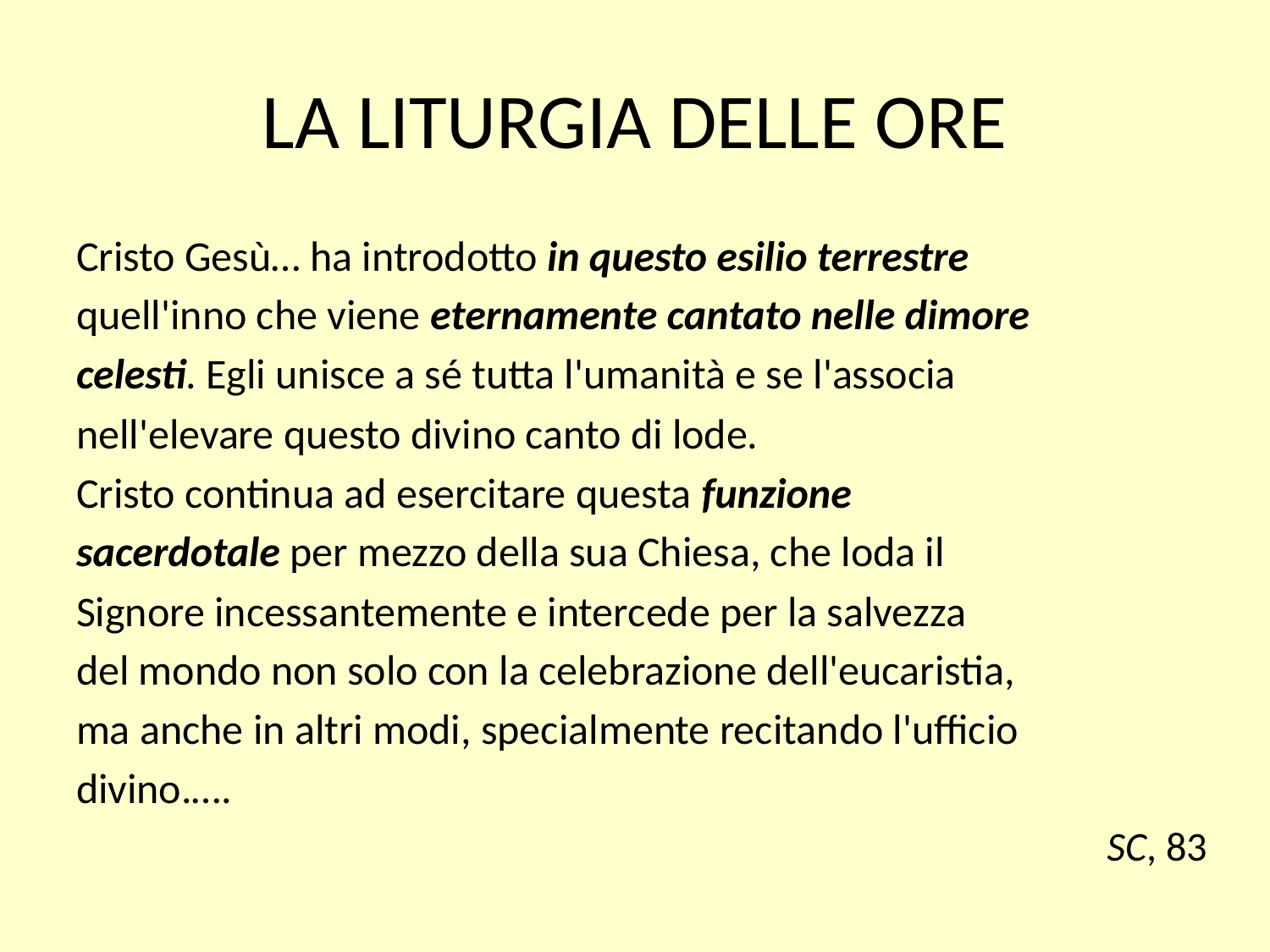

# LA LITURGIA DELLE ORE
Cristo Gesù… ha introdotto in questo esilio terrestre
quell'inno che viene eternamente cantato nelle dimore
celesti. Egli unisce a sé tutta l'umanità e se l'associa
nell'elevare questo divino canto di lode.
Cristo continua ad esercitare questa funzione
sacerdotale per mezzo della sua Chiesa, che loda il
Signore incessantemente e intercede per la salvezza
del mondo non solo con la celebrazione dell'eucaristia,
ma anche in altri modi, specialmente recitando l'ufficio
divino.….
SC, 83